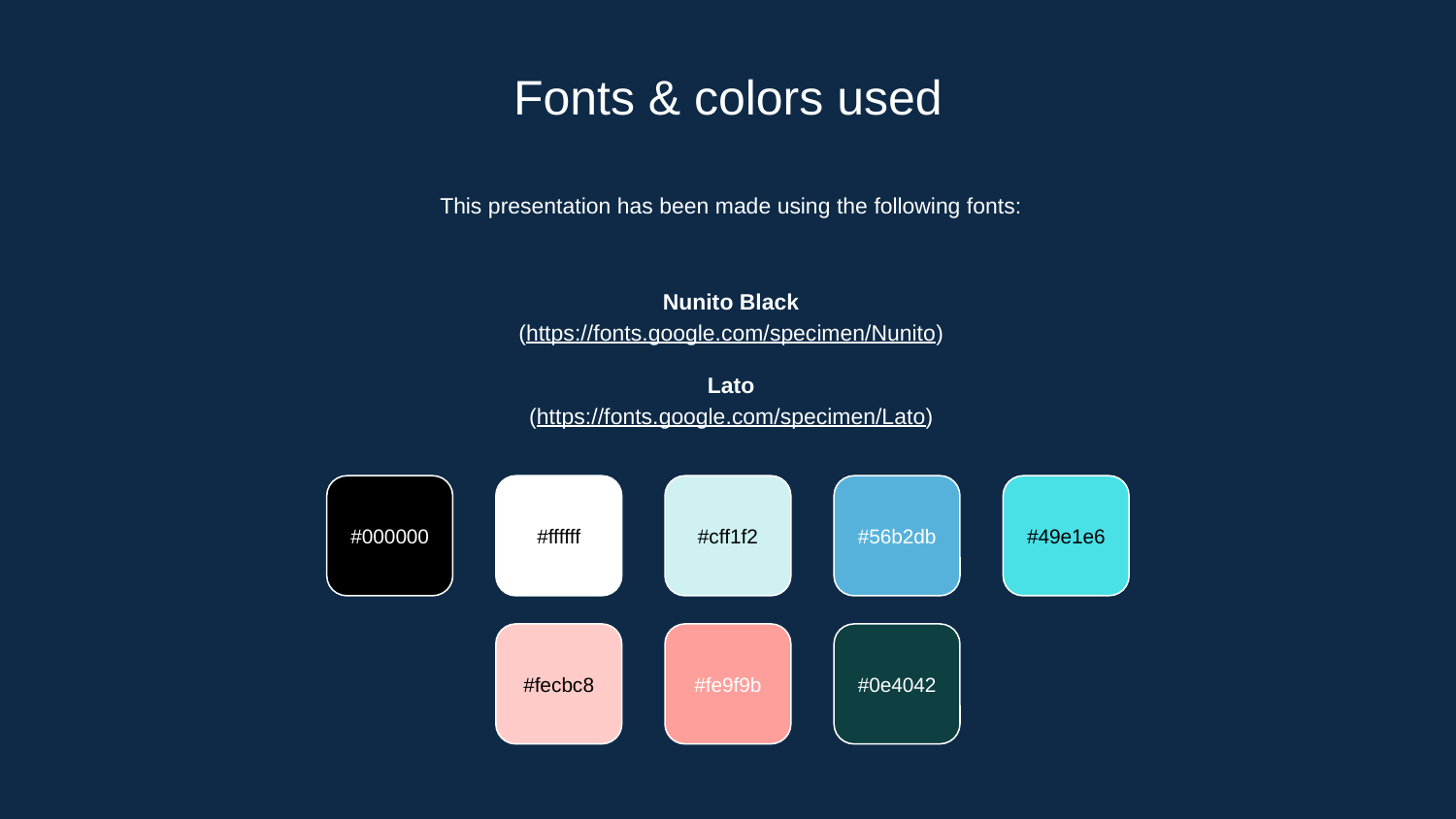

Fonts & colors used
This presentation has been made using the following fonts:

Nunito Black
(https://fonts.google.com/specimen/Nunito)

Lato
(https://fonts.google.com/specimen/Lato)

#000000
#ffffff
#cff1f2
#56b2db
#49e1e6

#fecbc8
#fe9f9b
#0e4042